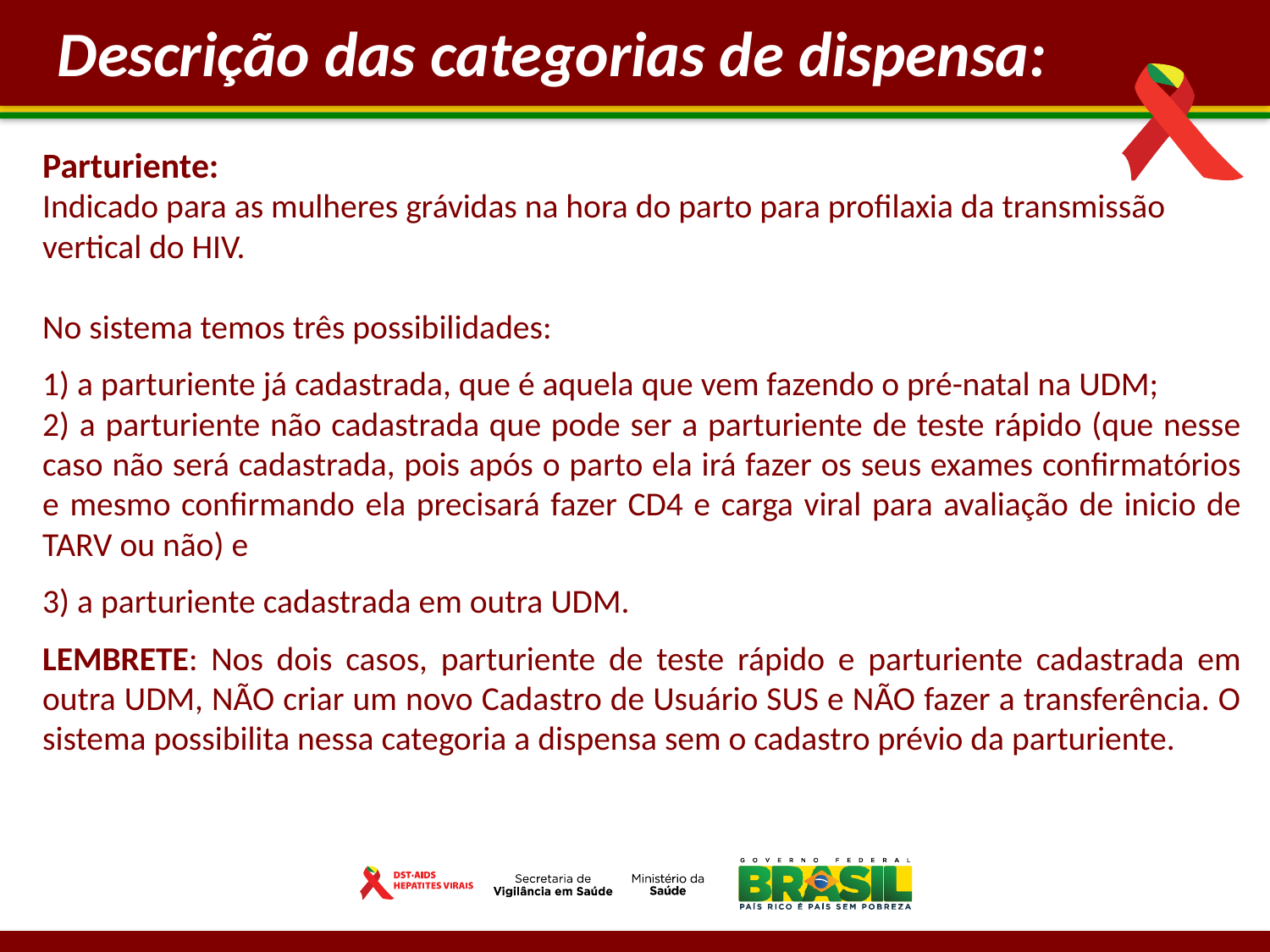

Descrição das categorias de dispensa:
Parturiente:
Indicado para as mulheres grávidas na hora do parto para profilaxia da transmissão vertical do HIV.

No sistema temos três possibilidades:
1) a parturiente já cadastrada, que é aquela que vem fazendo o pré-natal na UDM;
2) a parturiente não cadastrada que pode ser a parturiente de teste rápido (que nesse caso não será cadastrada, pois após o parto ela irá fazer os seus exames confirmatórios e mesmo confirmando ela precisará fazer CD4 e carga viral para avaliação de inicio de TARV ou não) e
3) a parturiente cadastrada em outra UDM.
LEMBRETE: Nos dois casos, parturiente de teste rápido e parturiente cadastrada em outra UDM, NÃO criar um novo Cadastro de Usuário SUS e NÃO fazer a transferência. O sistema possibilita nessa categoria a dispensa sem o cadastro prévio da parturiente.